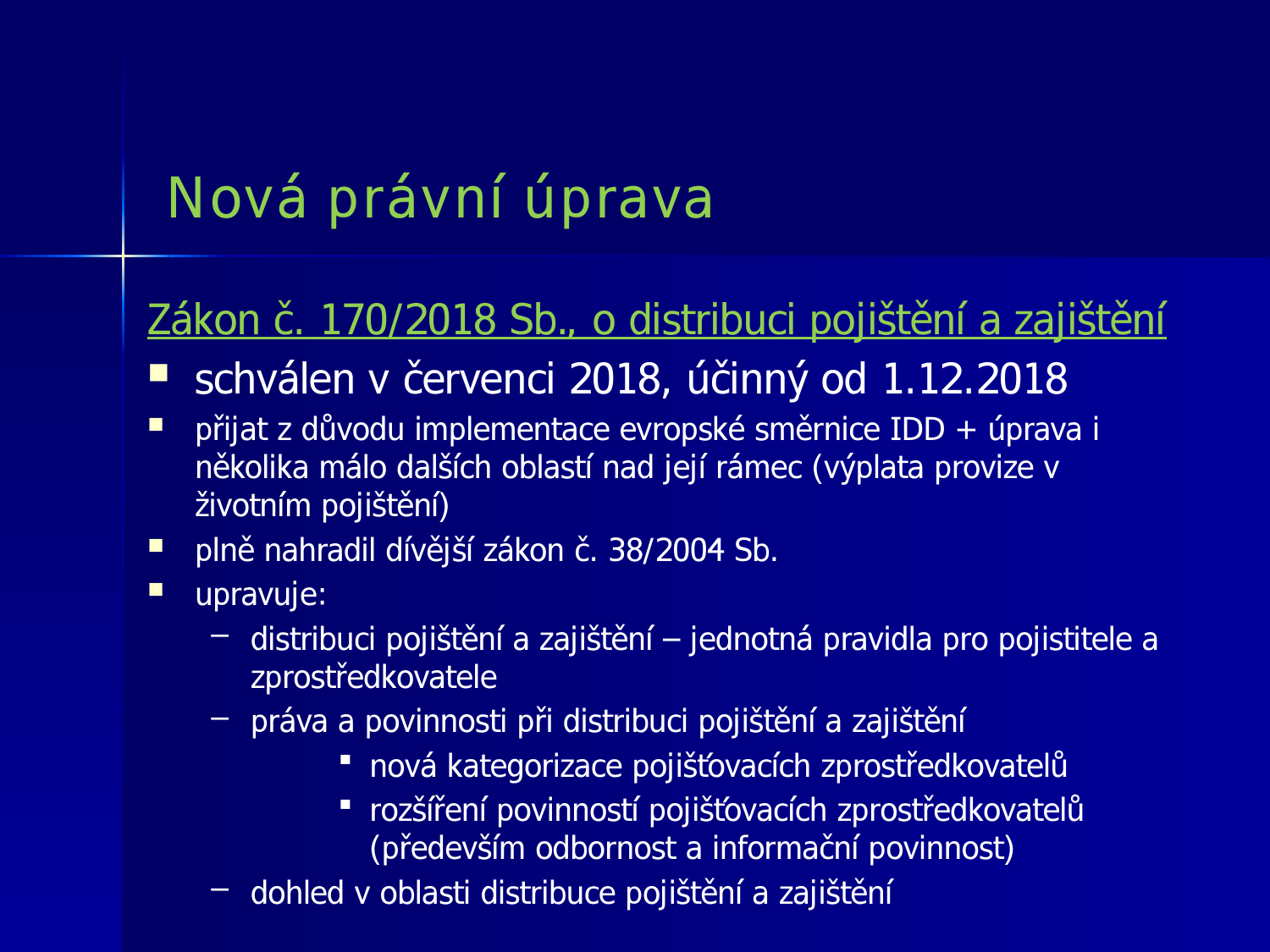

# Nová právní úprava
Zákon č. 170/2018 Sb., o distribuci pojištění a zajištění
schválen v červenci 2018, účinný od 1.12.2018
přijat z důvodu implementace evropské směrnice IDD + úprava i několika málo dalších oblastí nad její rámec (výplata provize v životním pojištění)
plně nahradil dívější zákon č. 38/2004 Sb.
upravuje:
distribuci pojištění a zajištění – jednotná pravidla pro pojistitele a zprostředkovatele
práva a povinnosti při distribuci pojištění a zajištění
nová kategorizace pojišťovacích zprostředkovatelů
rozšíření povinností pojišťovacích zprostředkovatelů (především odbornost a informační povinnost)
dohled v oblasti distribuce pojištění a zajištění